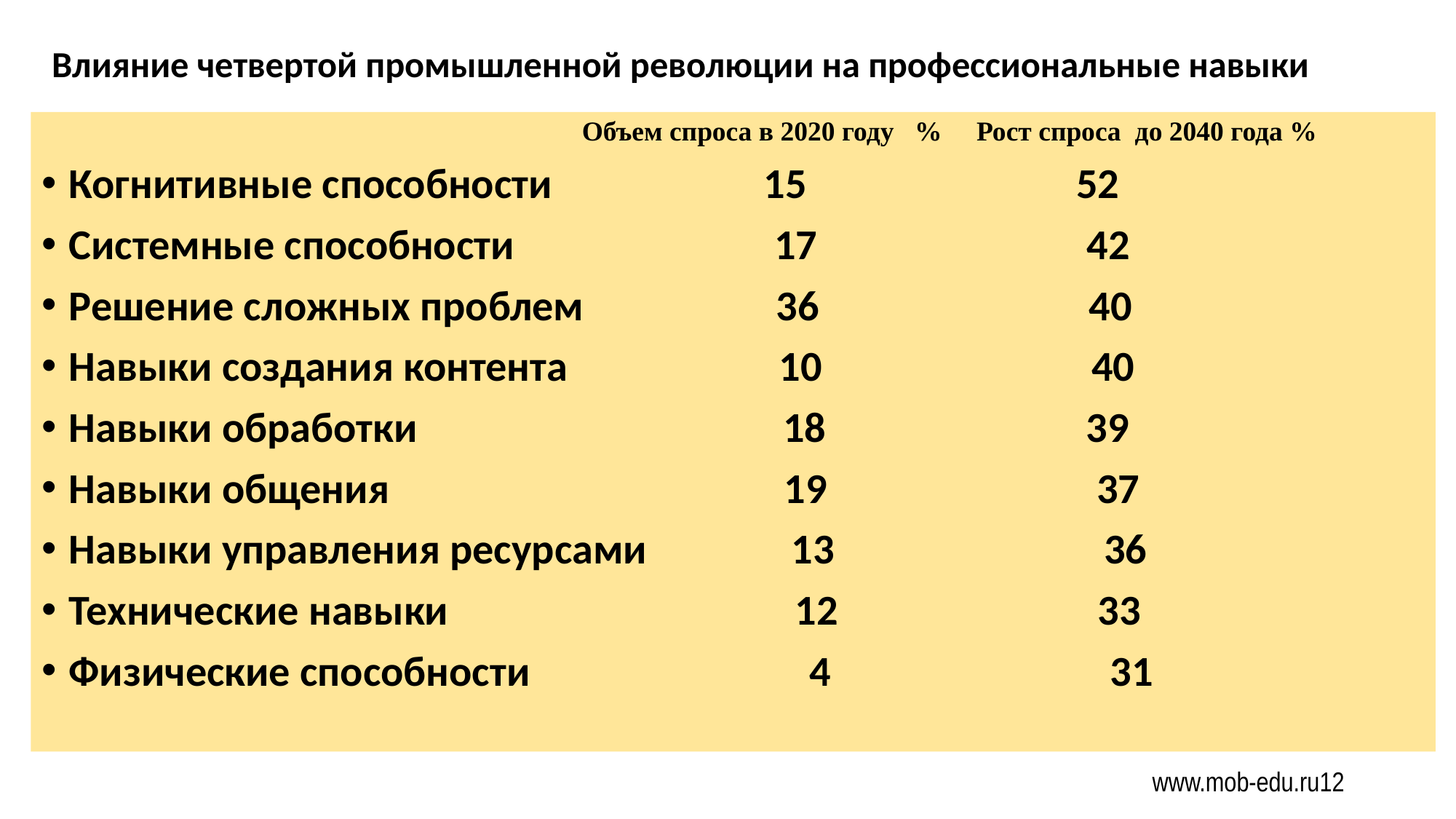

# Влияние четвертой промышленной революции на профессиональные навыки
                                                                                          Объем спроса в 2020 году   %     Рост спроса  до 2040 года %
Когнитивные способности                      15                            52
Системные способности                           17                            42
Решение сложных проблем                    36                            40
Навыки создания контента                      10                            40
Навыки обработки                                      18                           39
Навыки общения                                         19                            37
Навыки управления ресурсами               13                            36
Технические навыки                                    12                           33
Физические способности                             4                             31
www.mob-edu.ru12